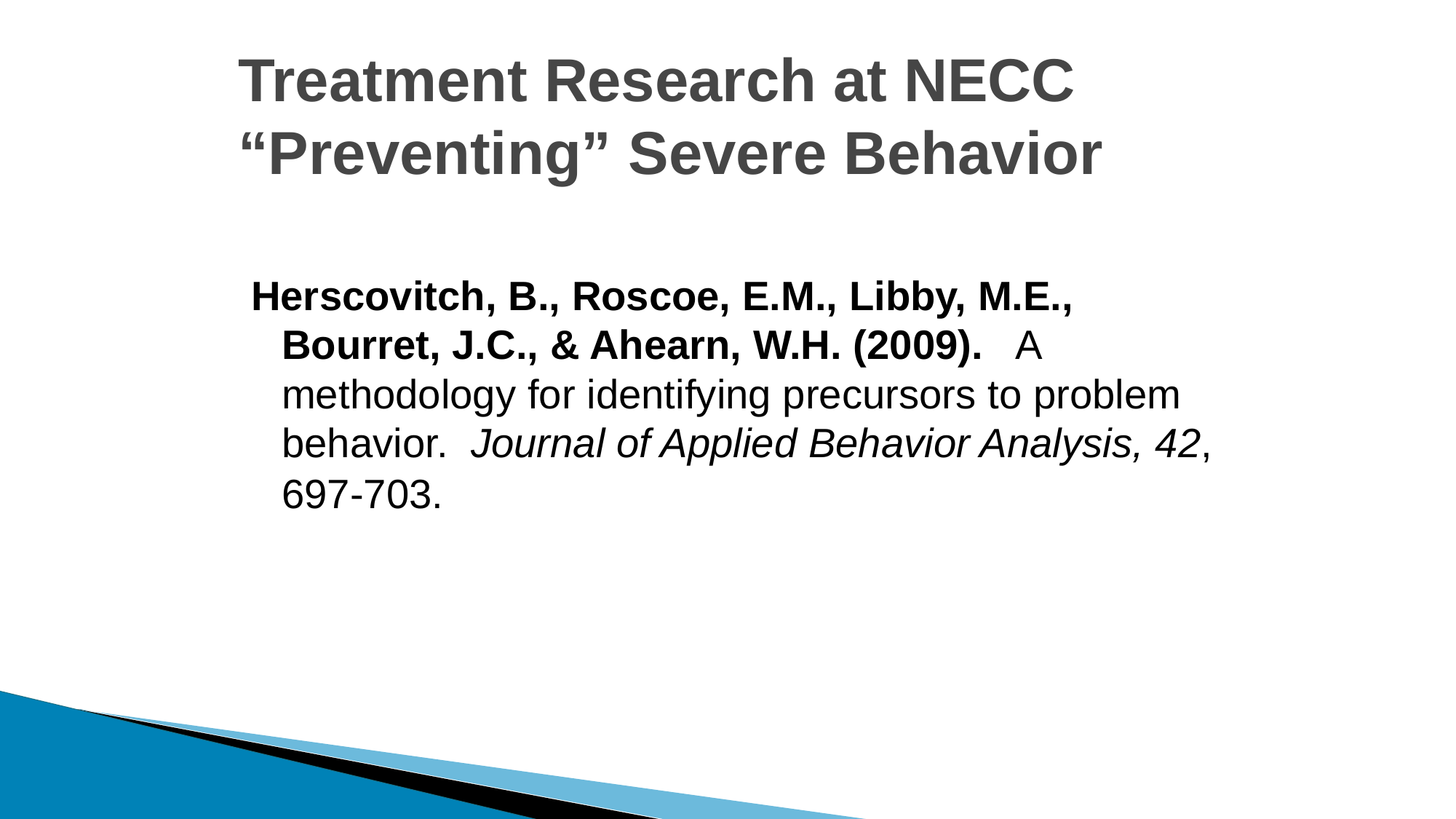

# Treatment Research at NECC “Preventing” Severe Behavior
Herscovitch, B., Roscoe, E.M., Libby, M.E., Bourret, J.C., & Ahearn, W.H. (2009).   A methodology for identifying precursors to problem behavior.  Journal of Applied Behavior Analysis, 42, 697-703.